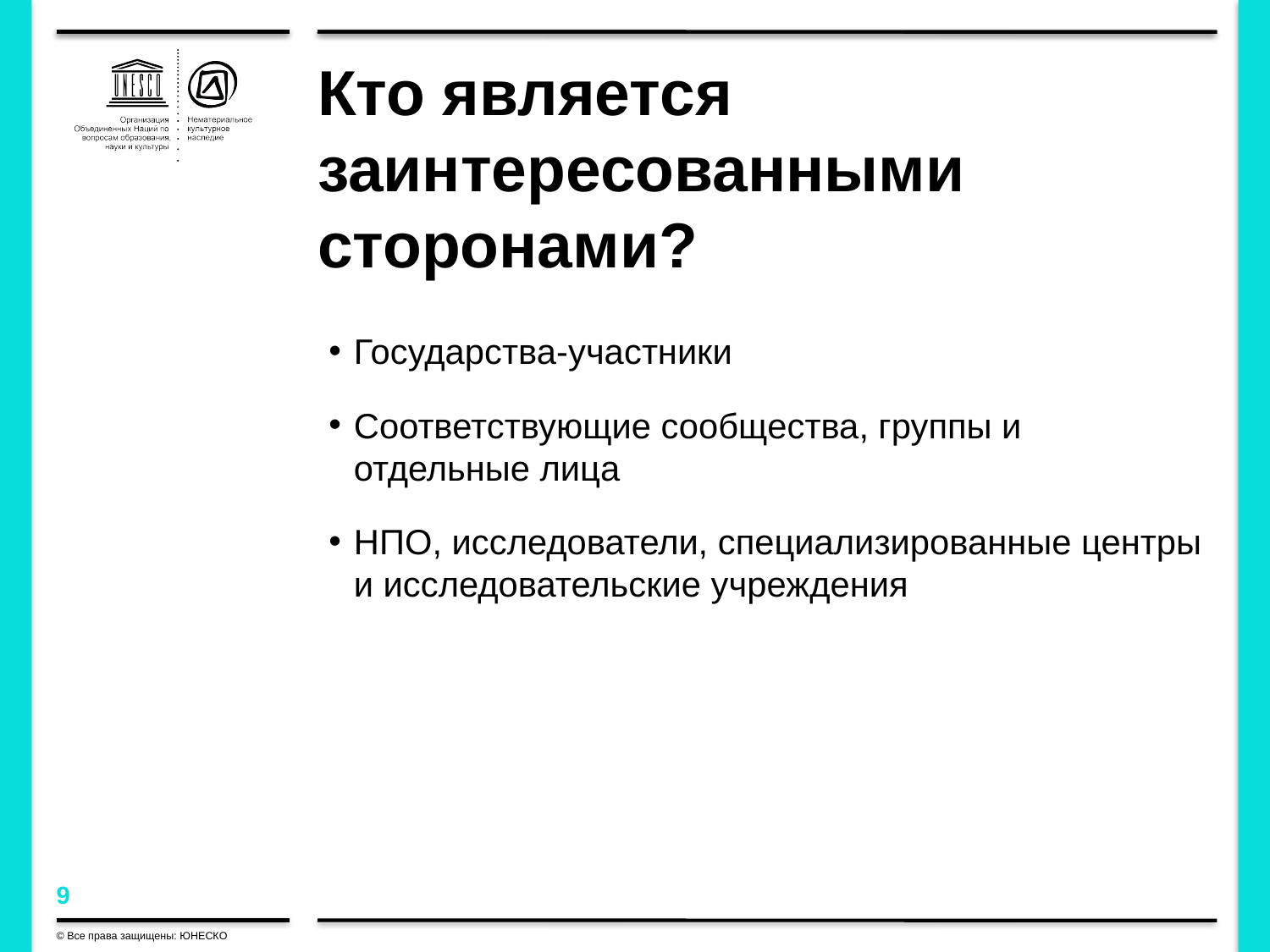

# Кто является заинтересованными сторонами?
Государства-участники
Соответствующие сообщества, группы и отдельные лица
НПО, исследователи, специализированные центры и исследовательские учреждения
© Все права защищены: ЮНЕСКО